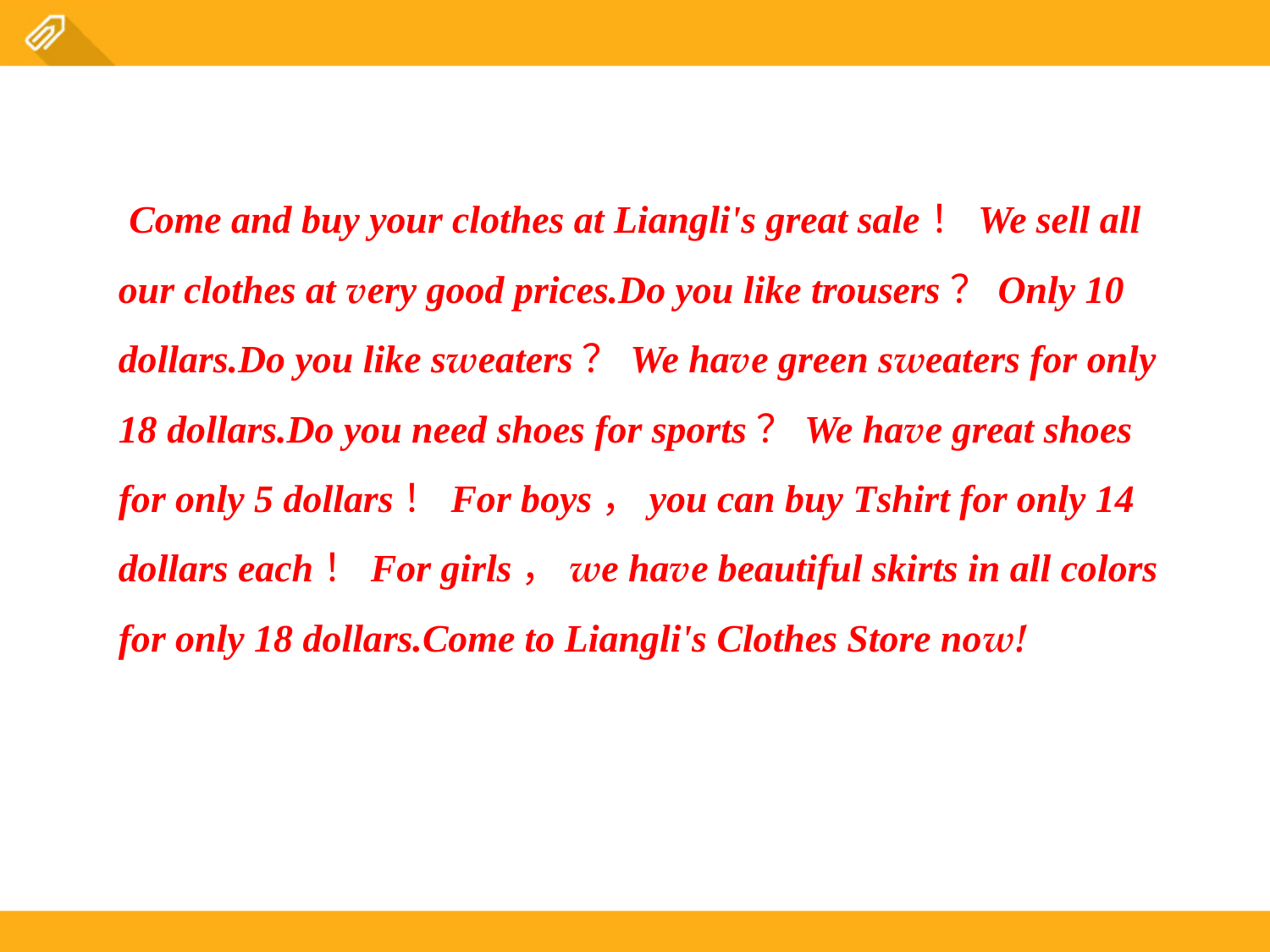

Come and buy your clothes at Liangli's great sale！We sell all our clothes at very good prices.Do you like trousers？Only 10 dollars.Do you like sweaters？We have green sweaters for only 18 dollars.Do you need shoes for sports？We have great shoes for only 5 dollars！For boys，you can buy T­shirt for only 14 dollars each！For girls，we have beautiful skirts in all colors for only 18 dollars.Come to Liangli's Clothes Store now!